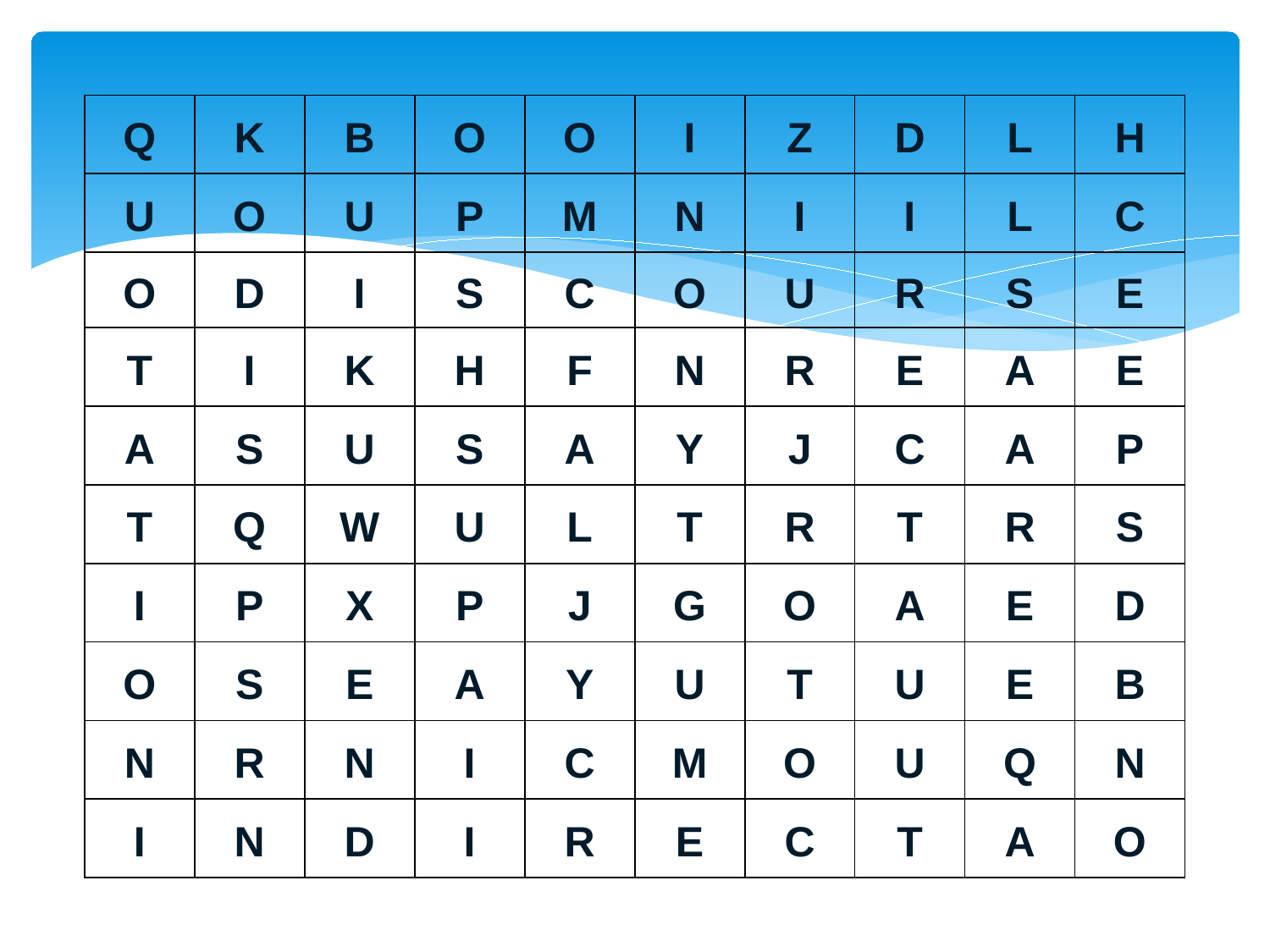

#
| Q | K | B | O | O | I | Z | D | L | H |
| --- | --- | --- | --- | --- | --- | --- | --- | --- | --- |
| U | O | U | P | M | N | I | I | L | C |
| O | D | I | S | C | O | U | R | S | E |
| T | I | K | H | F | N | R | E | A | E |
| A | S | U | S | A | Y | J | C | A | P |
| T | Q | W | U | L | T | R | T | R | S |
| I | P | X | P | J | G | O | A | E | D |
| O | S | E | A | Y | U | T | U | E | B |
| N | R | N | I | C | M | O | U | Q | N |
| I | N | D | I | R | E | C | T | A | O |